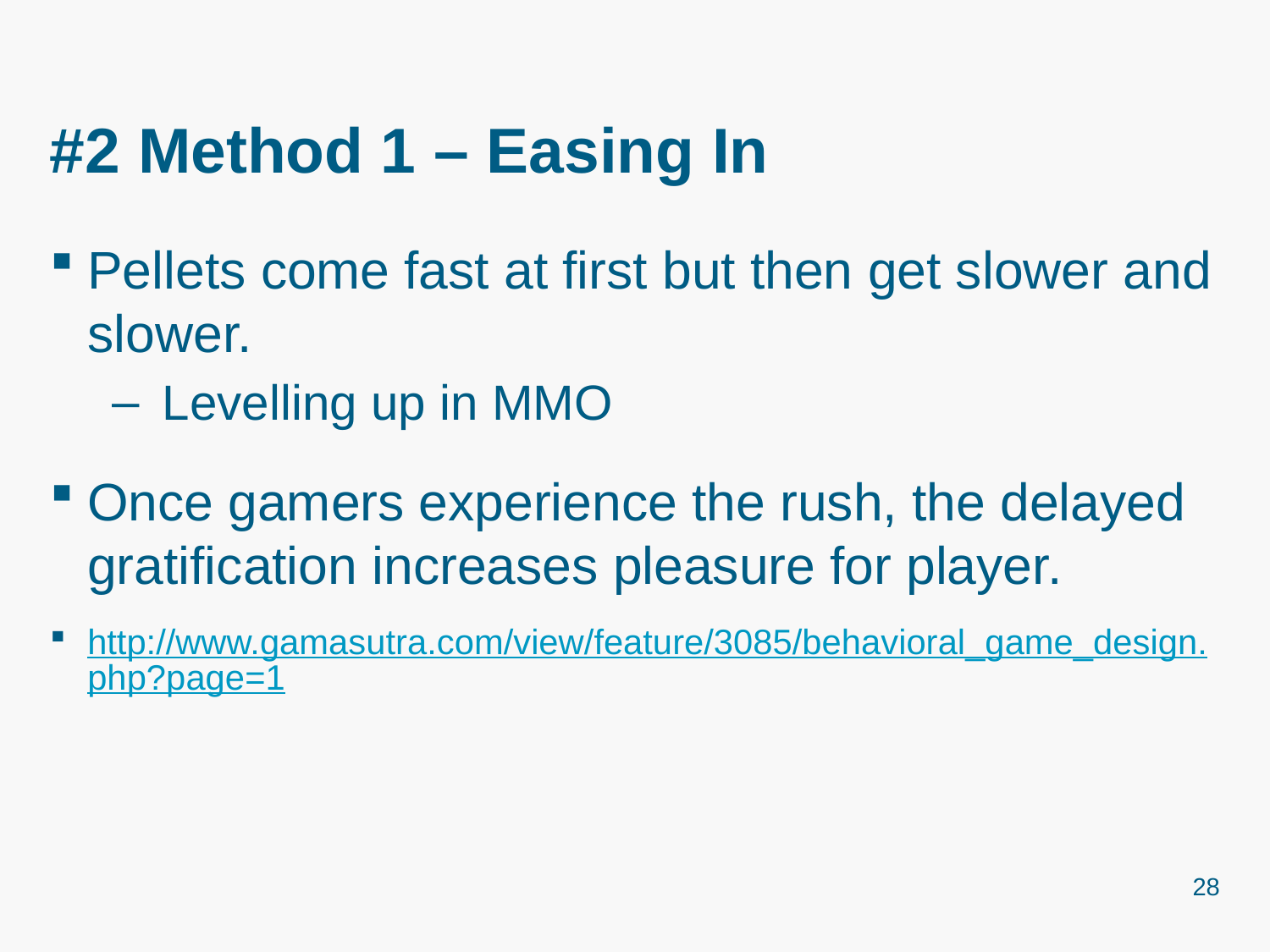

# #2 Method 1 – Easing In
Pellets come fast at first but then get slower and slower.
Levelling up in MMO
Once gamers experience the rush, the delayed gratification increases pleasure for player.
http://www.gamasutra.com/view/feature/3085/behavioral_game_design.php?page=1
28